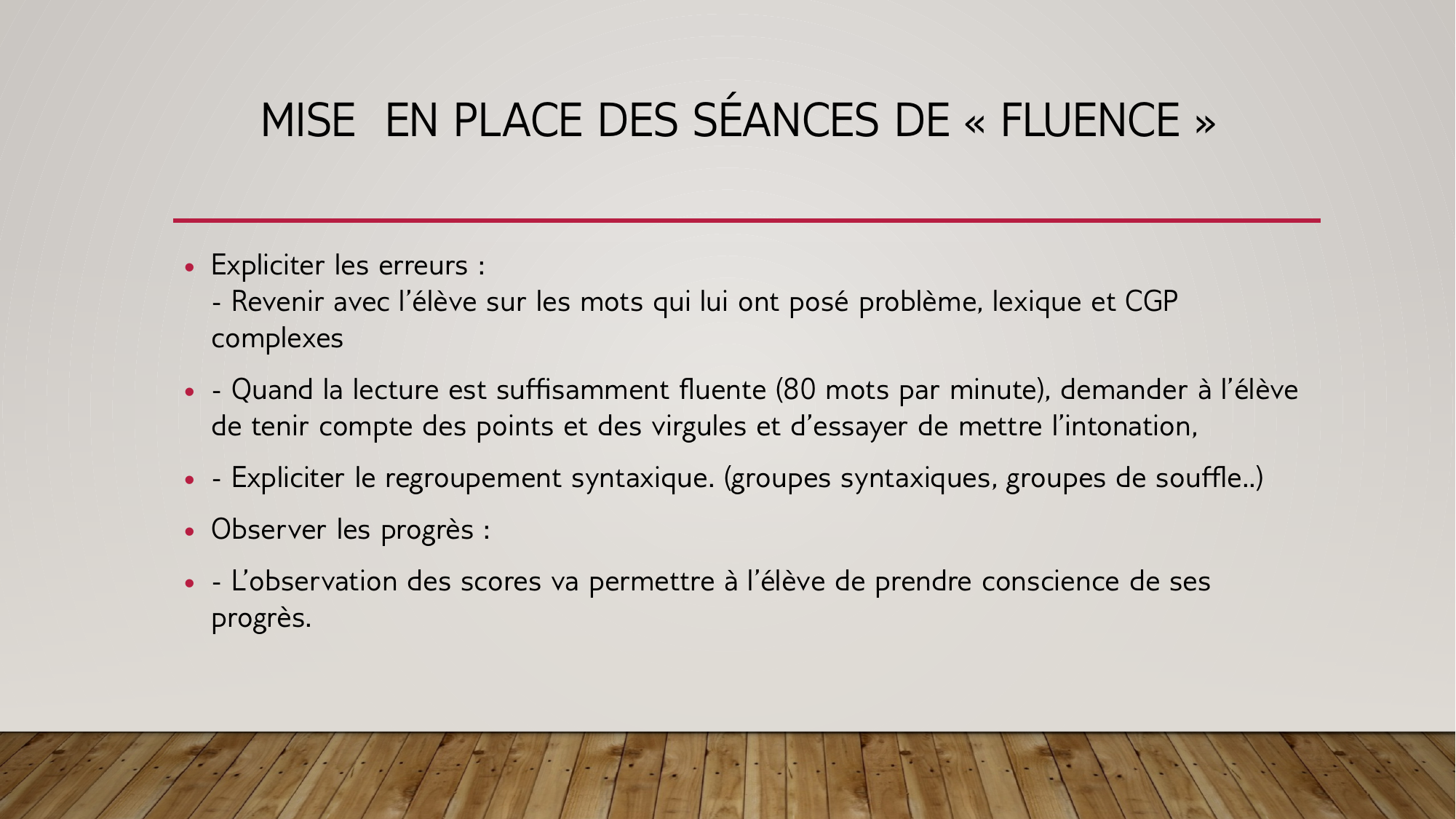

# Mise  EN PLACE DES SÉANCES DE « FLUENCE »
Expliciter les erreurs :
- Revenir avec l’élève sur les mots qui lui ont posé problème, lexique et CGP complexes
- Quand la lecture est suffisamment fluente (80 mots par minute), demander à l’élève de tenir compte des points et des virgules et d’essayer de mettre l’intonation,
- Expliciter le regroupement syntaxique. (groupes syntaxiques, groupes de souffle..)
Observer les progrès :
- L’observation des scores va permettre à l’élève de prendre conscience de ses progrès.